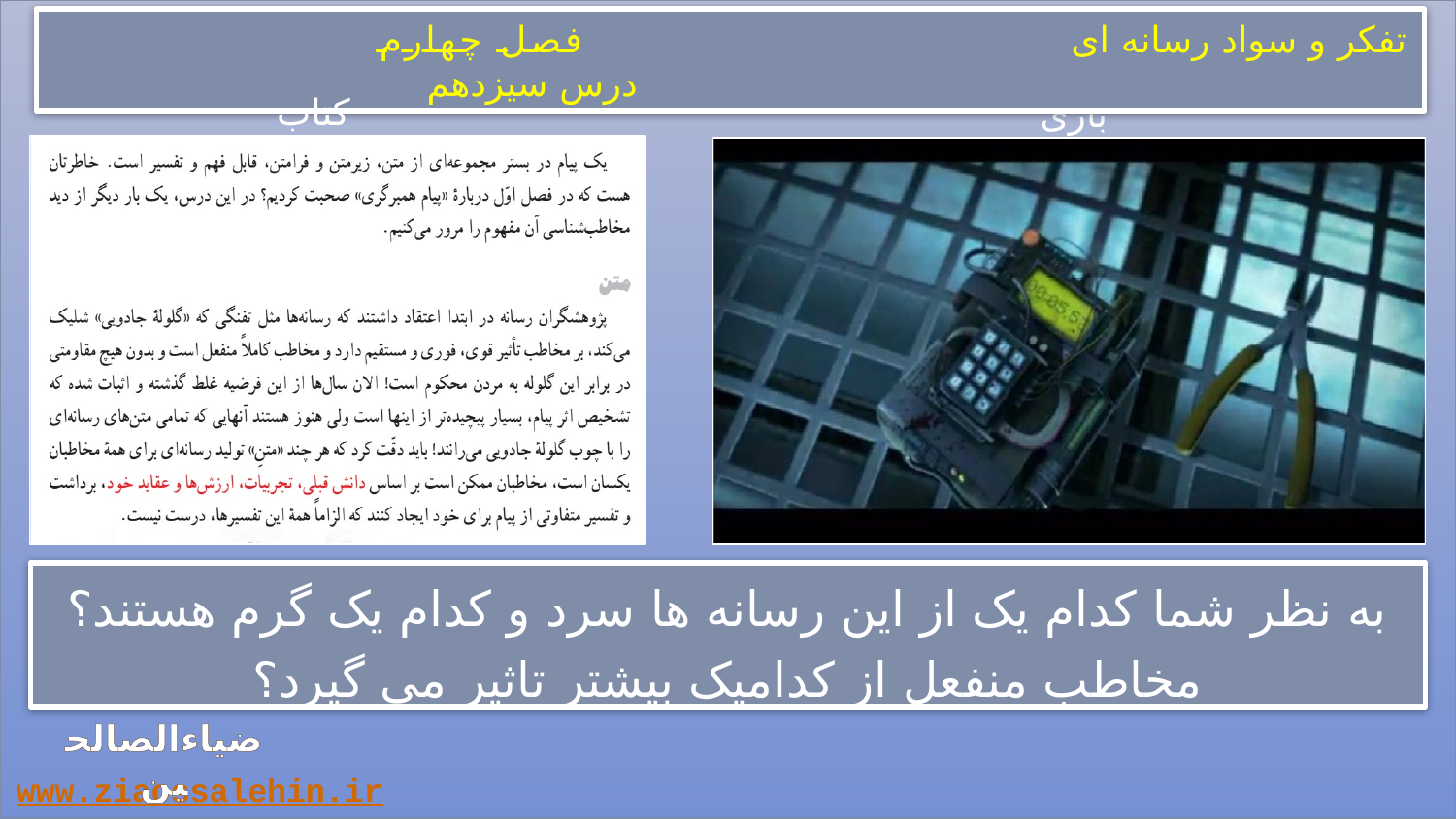

تفکر و سواد رسانه ای                                          فصل چهارم                                                  درس سیزدهم
کتاب
بازی

به نظر شما کدام یک از این رسانه ها سرد و کدام یک گرم هستند؟ مخاطب منفعل از کدامیک بیشتر تاثیر می گیرد؟
ضیاءالصالحین
www.ziaossalehin.ir